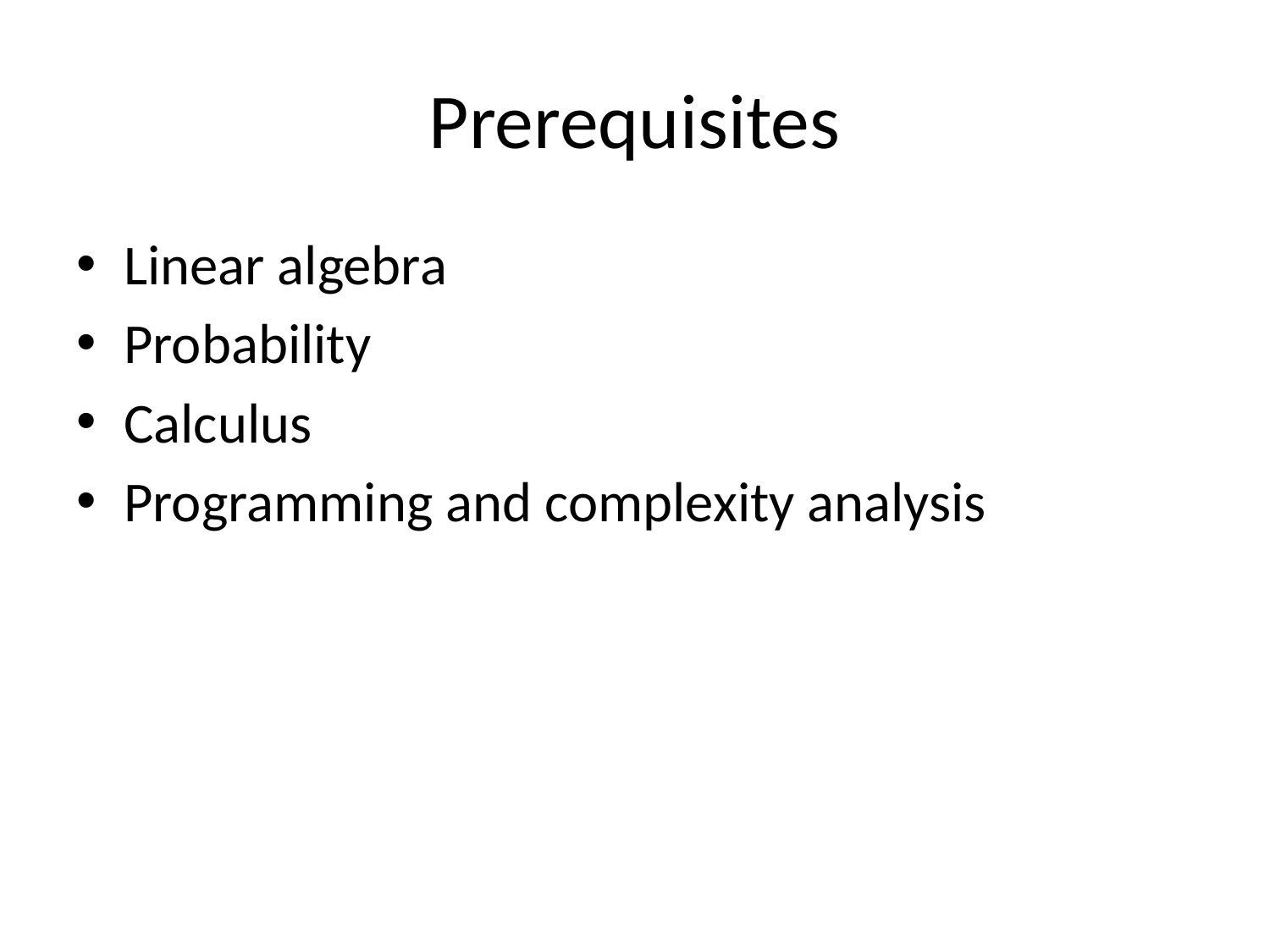

# Prerequisites
Linear algebra
Probability
Calculus
Programming and complexity analysis